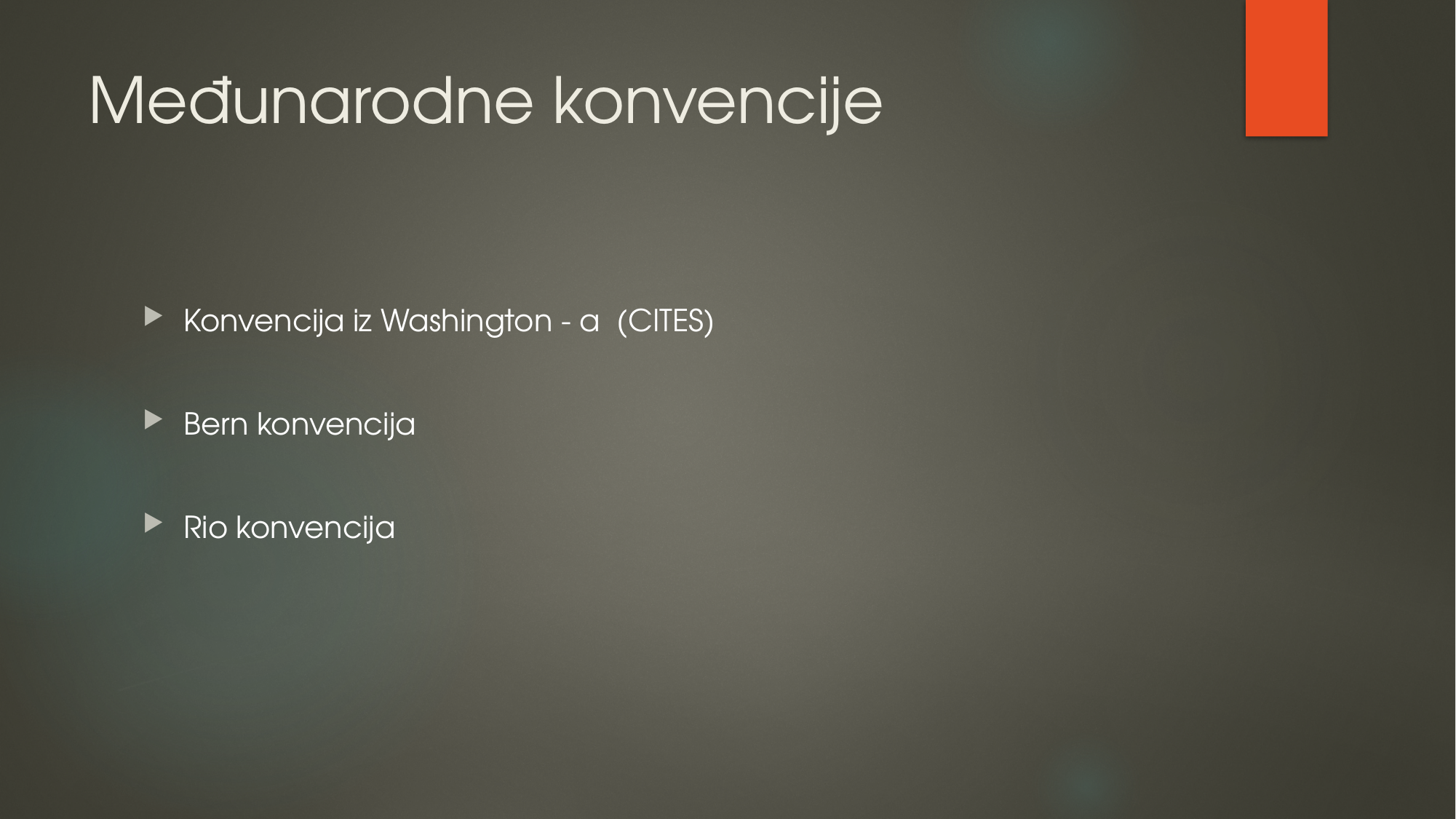

# Međunarodne konvencije
Konvencija iz Washington - a  (CITES)

Bern konvencija

Rio konvencija